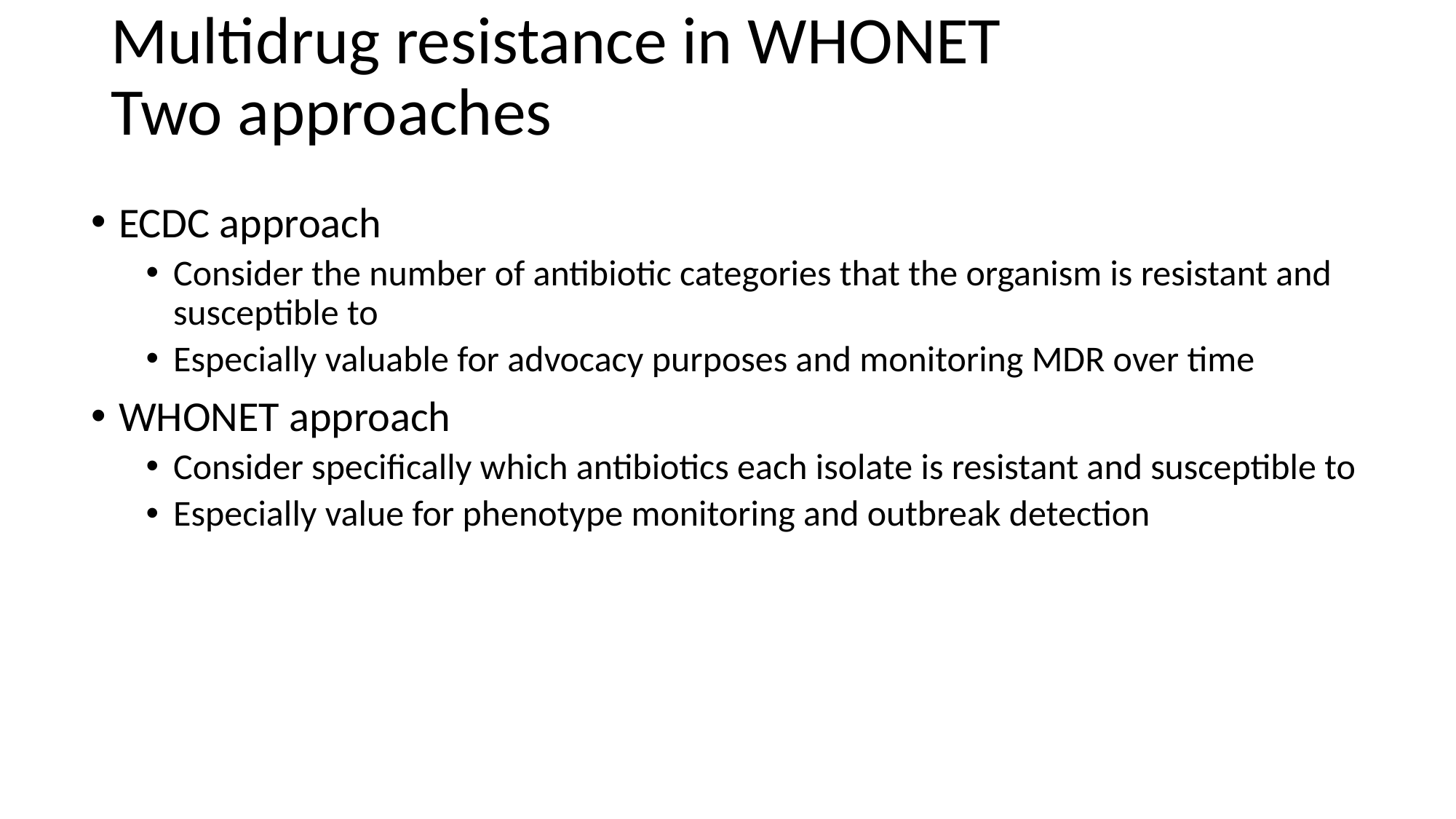

# Multidrug resistance in WHONET Two approaches
ECDC approach
Consider the number of antibiotic categories that the organism is resistant and susceptible to
Especially valuable for advocacy purposes and monitoring MDR over time
WHONET approach
Consider specifically which antibiotics each isolate is resistant and susceptible to
Especially value for phenotype monitoring and outbreak detection